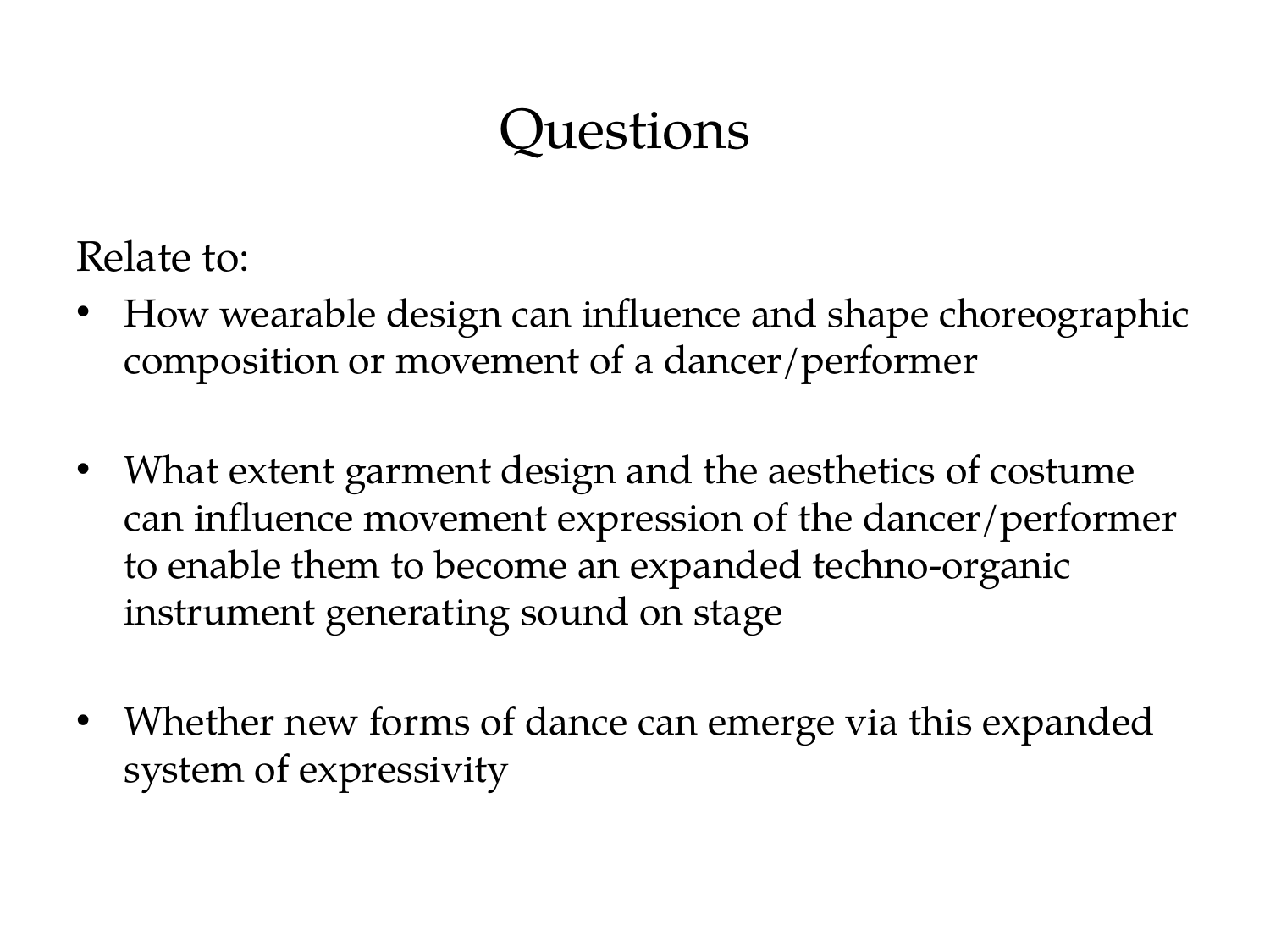

# Questions
Relate to:
How wearable design can influence and shape choreographic composition or movement of a dancer/performer

What extent garment design and the aesthetics of costume can influence movement expression of the dancer/performer to enable them to become an expanded techno-organic instrument generating sound on stage

Whether new forms of dance can emerge via this expanded system of expressivity